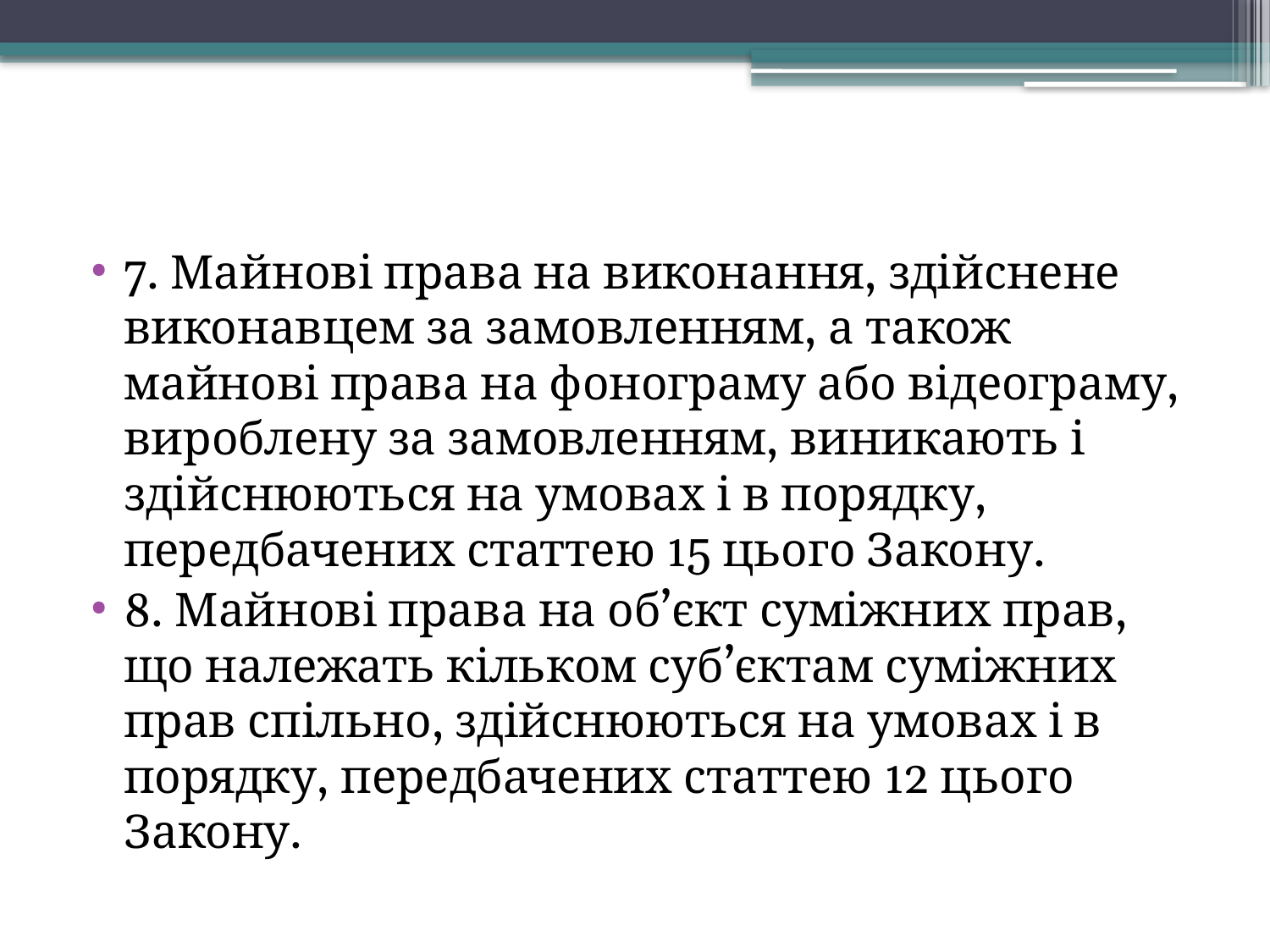

7. Майнові права на виконання, здійснене виконавцем за замовленням, а також майнові права на фонограму або відеограму, вироблену за замовленням, виникають і здійснюються на умовах і в порядку, передбачених статтею 15 цього Закону.
8. Майнові права на об’єкт суміжних прав, що належать кільком суб’єктам суміжних прав спільно, здійснюються на умовах і в порядку, передбачених статтею 12 цього Закону.